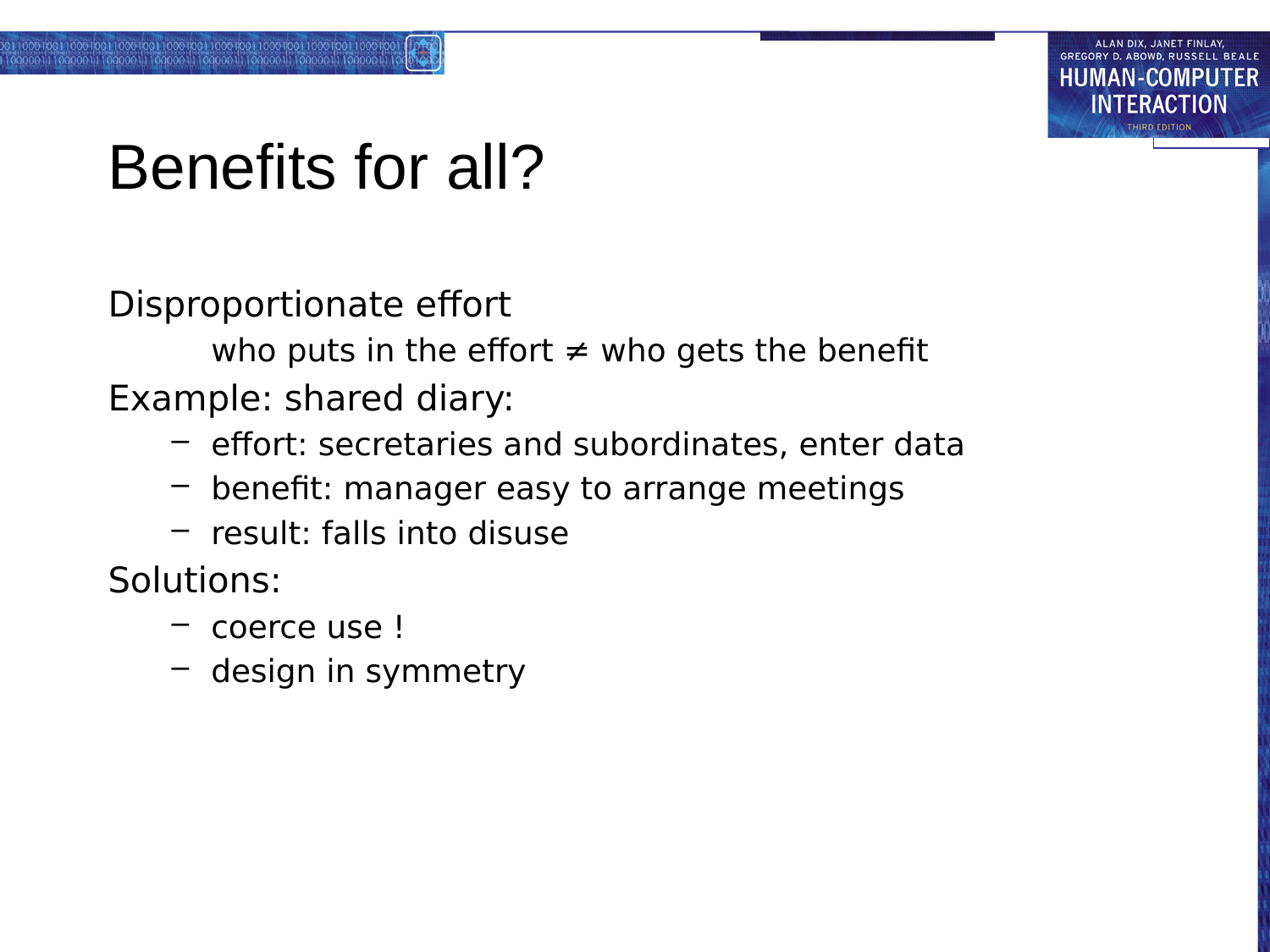

# Benefits for all?
Disproportionate effort
	who puts in the effort ≠ who gets the benefit
Example: shared diary:
effort: secretaries and subordinates, enter data
benefit: manager easy to arrange meetings
result: falls into disuse
Solutions:
coerce use !
design in symmetry